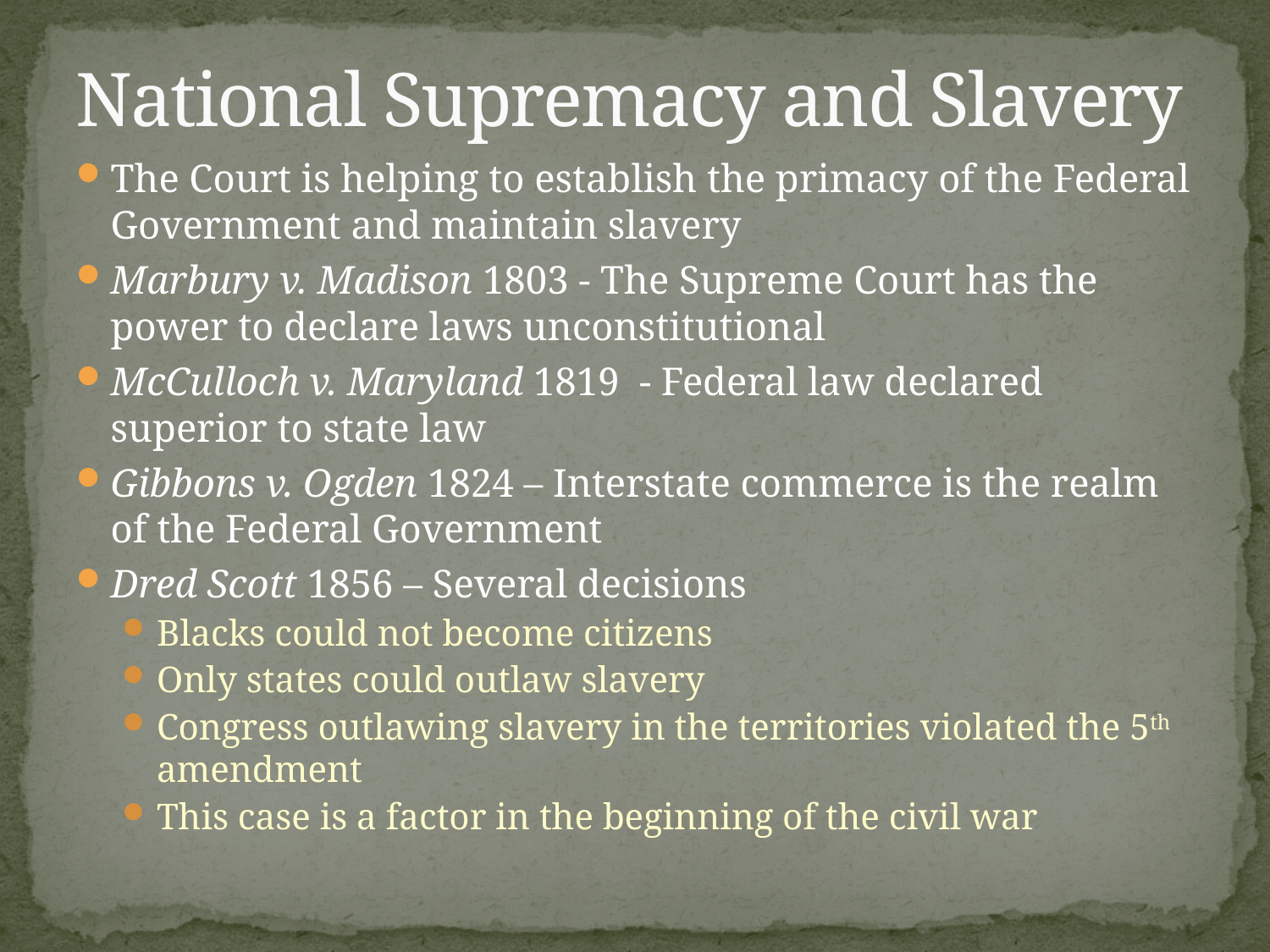

# National Supremacy and Slavery
The Court is helping to establish the primacy of the Federal Government and maintain slavery
Marbury v. Madison 1803 - The Supreme Court has the power to declare laws unconstitutional
McCulloch v. Maryland 1819  - Federal law declared superior to state law
Gibbons v. Ogden 1824 – Interstate commerce is the realm of the Federal Government
Dred Scott 1856 – Several decisions
Blacks could not become citizens
Only states could outlaw slavery
Congress outlawing slavery in the territories violated the 5th amendment
This case is a factor in the beginning of the civil war